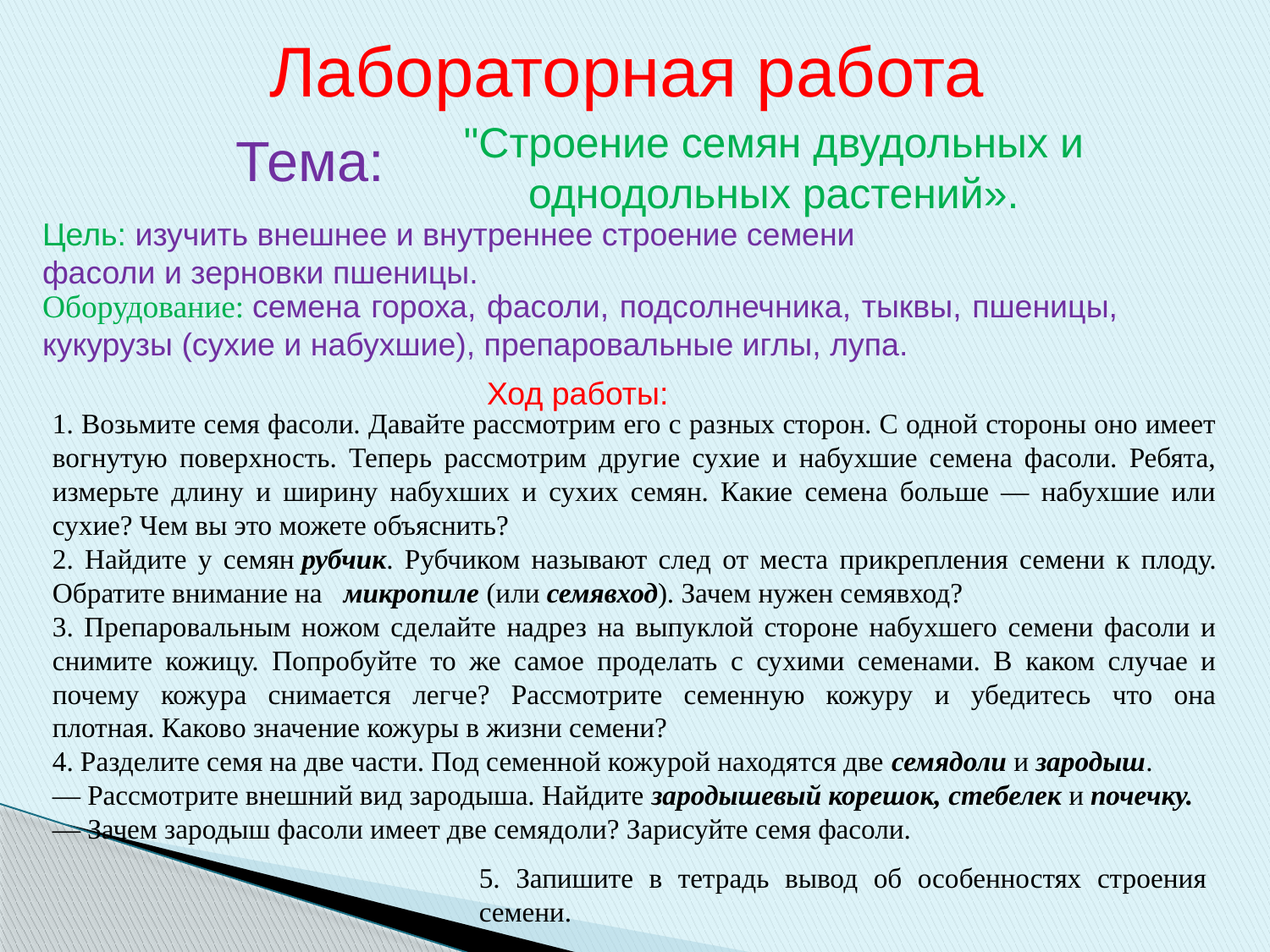

Лабораторная работа
"Строение семян двудольных и однодольных растений».
Тема:
Цель: изучить внешнее и внутреннее строение семени фасоли и зерновки пшеницы.
Оборудование: семена гороха, фасоли, подсолнечника, тыквы, пшеницы, кукурузы (сухие и набухшие), препаровальные иглы, лупа.
Ход работы:
1. Возьмите семя фасоли. Давайте рассмотрим его с разных сторон. С одной стороны оно имеет вогнутую поверхность. Теперь рассмотрим другие сухие и набухшие семена фасоли. Ребята, измерьте длину и ширину набухших и сухих семян. Какие семена больше — набухшие или сухие? Чем вы это можете объяснить?
2. Найдите у семян рубчик. Рубчиком называют след от места прикрепления семени к плоду. Обратите внимание на   микропиле (или семявход). Зачем нужен семявход?
3. Препаровальным ножом сделайте надрез на выпуклой стороне набухшего семени фасоли и снимите кожицу. Попробуйте то же самое проделать с сухими семенами. В каком случае и почему кожура снимается легче? Рассмотрите семенную кожуру и убедитесь что она плотная. Каково значение кожуры в жизни семени?
4. Разделите семя на две части. Под семенной кожурой находятся две семядоли и зародыш.
— Рассмотрите внешний вид зародыша. Найдите зародышевый корешок, стебелек и почечку.
— Зачем зародыш фасоли имеет две семядоли? Зарисуйте семя фасоли.
5. Запишите в тетрадь вывод об особенностях строения семени.